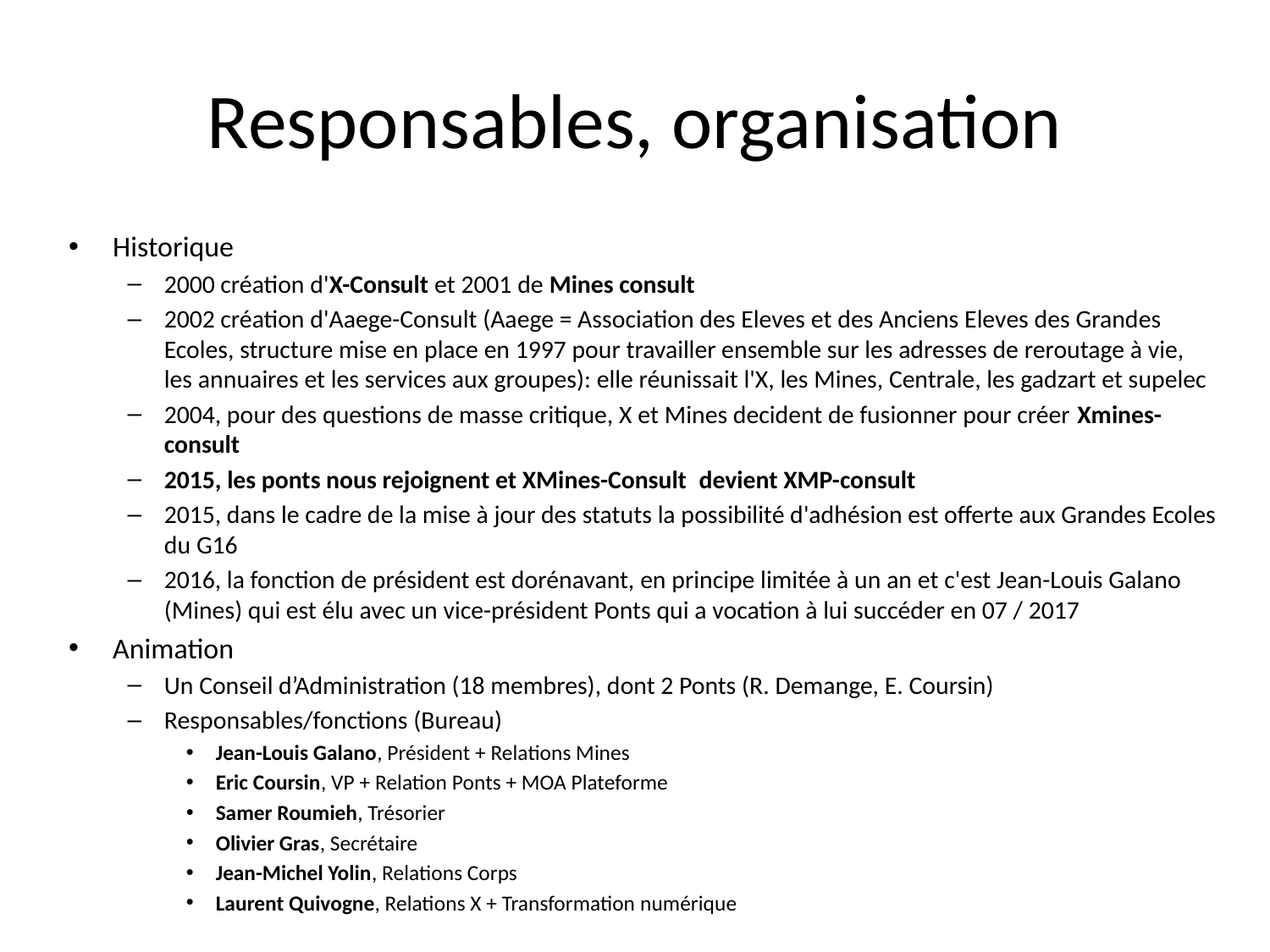

# Responsables, organisation
Historique
2000 création d'X-Consult et 2001 de Mines consult
2002 création d'Aaege-Consult (Aaege = Association des Eleves et des Anciens Eleves des Grandes Ecoles, structure mise en place en 1997 pour travailler ensemble sur les adresses de reroutage à vie, les annuaires et les services aux groupes): elle réunissait l'X, les Mines, Centrale, les gadzart et supelec
2004, pour des questions de masse critique, X et Mines decident de fusionner pour créer Xmines-consult
2015, les ponts nous rejoignent et XMines-Consult  devient XMP-consult
2015, dans le cadre de la mise à jour des statuts la possibilité d'adhésion est offerte aux Grandes Ecoles du G16
2016, la fonction de président est dorénavant, en principe limitée à un an et c'est Jean-Louis Galano (Mines) qui est élu avec un vice-président Ponts qui a vocation à lui succéder en 07 / 2017
Animation
Un Conseil d’Administration (18 membres), dont 2 Ponts (R. Demange, E. Coursin)
Responsables/fonctions (Bureau)
Jean-Louis Galano, Président + Relations Mines
Eric Coursin, VP + Relation Ponts + MOA Plateforme
Samer Roumieh, Trésorier
Olivier Gras, Secrétaire
Jean-Michel Yolin, Relations Corps
Laurent Quivogne, Relations X + Transformation numérique